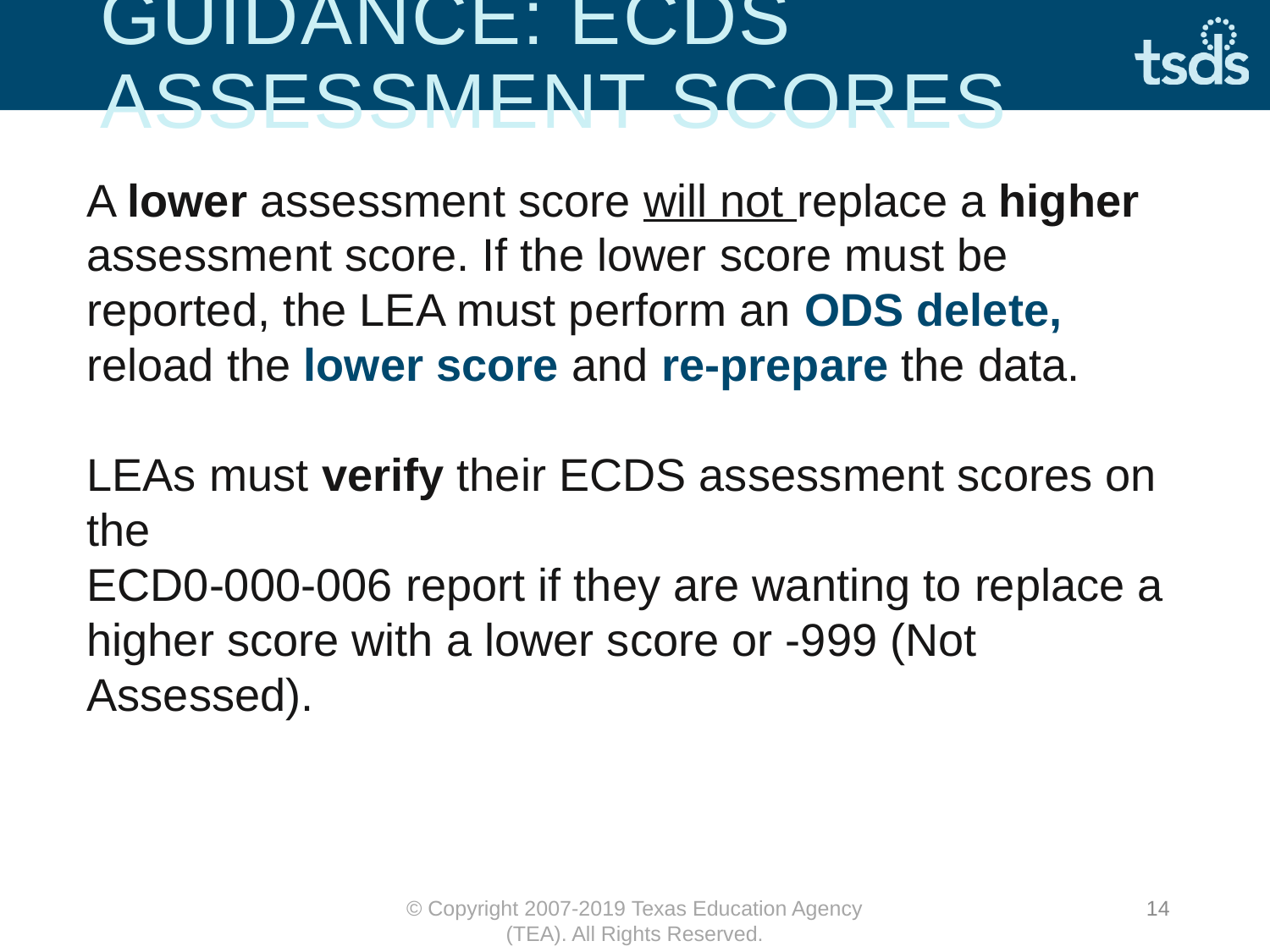

# Guidance: ecds Assessment scores
A lower assessment score will not replace a higher assessment score. If the lower score must be reported, the LEA must perform an ODS delete, reload the lower score and re-prepare the data.

LEAs must verify their ECDS assessment scores on the
ECD0-000-006 report if they are wanting to replace a higher score with a lower score or -999 (Not Assessed).

14